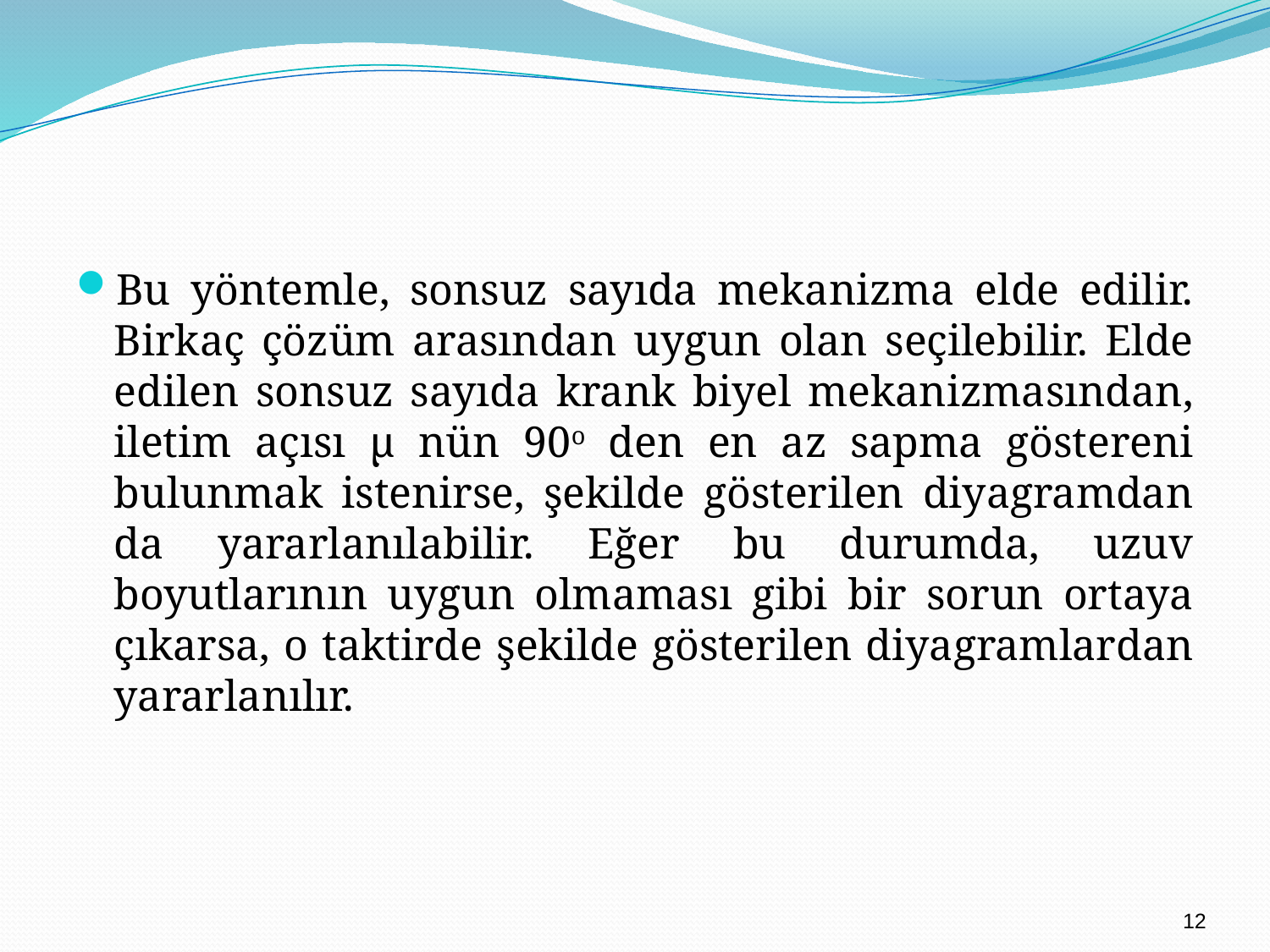

# Bu yöntemle, sonsuz sayıda mekanizma elde edilir. Birkaç çözüm arasından uygun olan seçilebilir. Elde edilen sonsuz sayıda krank biyel mekanizmasından, iletim açısı μ nün 90o den en az sapma göstereni bulunmak istenirse, şekilde gösterilen diyagramdan da yararlanılabilir. Eğer bu durumda, uzuv boyutlarının uygun olmaması gibi bir sorun ortaya çıkarsa, o taktirde şekilde gösterilen diyagramlardan yararlanılır.

12